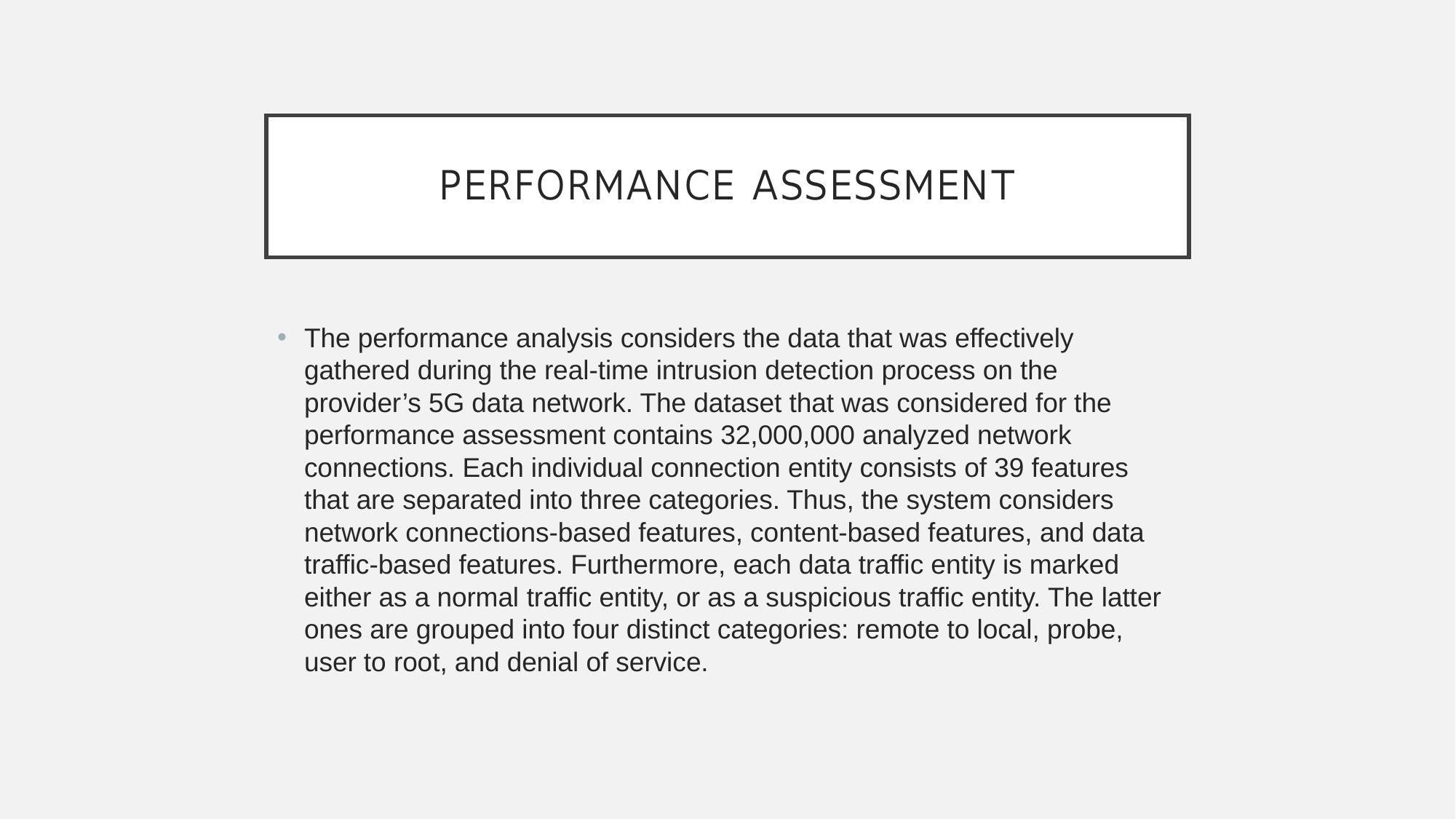

# Performance assessment
The performance analysis considers the data that was effectively gathered during the real-time intrusion detection process on the provider’s 5G data network. The dataset that was considered for the performance assessment contains 32,000,000 analyzed network connections. Each individual connection entity consists of 39 features that are separated into three categories. Thus, the system considers network connections-based features, content-based features, and data traffic-based features. Furthermore, each data traffic entity is marked either as a normal traffic entity, or as a suspicious traffic entity. The latter ones are grouped into four distinct categories: remote to local, probe, user to root, and denial of service.